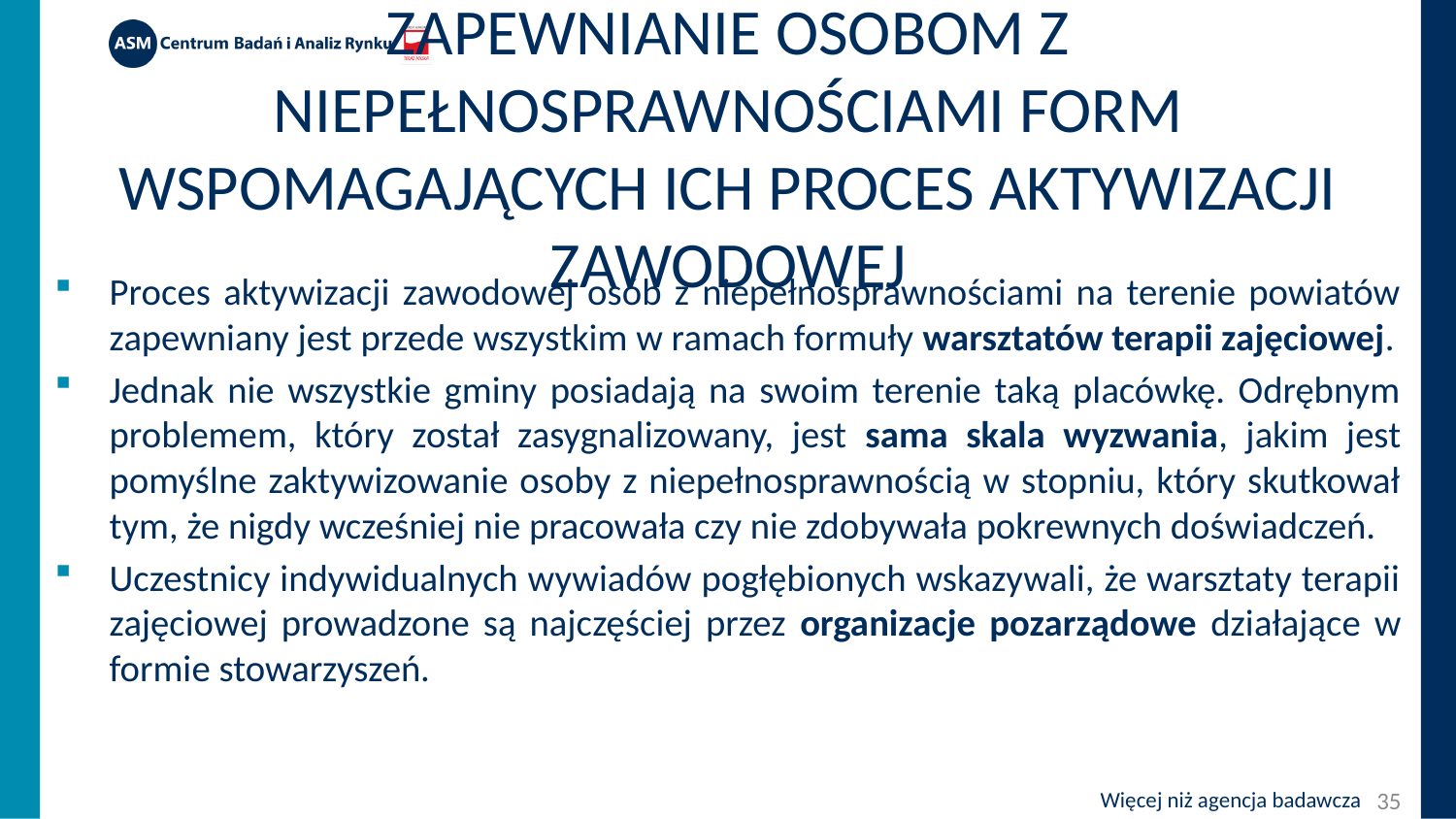

# Zapewnianie osobom z niepełnosprawnościami form wspomagających ich proces aktywizacji zawodowej
Proces aktywizacji zawodowej osób z niepełnosprawnościami na terenie powiatów zapewniany jest przede wszystkim w ramach formuły warsztatów terapii zajęciowej.
Jednak nie wszystkie gminy posiadają na swoim terenie taką placówkę. Odrębnym problemem, który został zasygnalizowany, jest sama skala wyzwania, jakim jest pomyślne zaktywizowanie osoby z niepełnosprawnością w stopniu, który skutkował tym, że nigdy wcześniej nie pracowała czy nie zdobywała pokrewnych doświadczeń.
Uczestnicy indywidualnych wywiadów pogłębionych wskazywali, że warsztaty terapii zajęciowej prowadzone są najczęściej przez organizacje pozarządowe działające w formie stowarzyszeń.
35